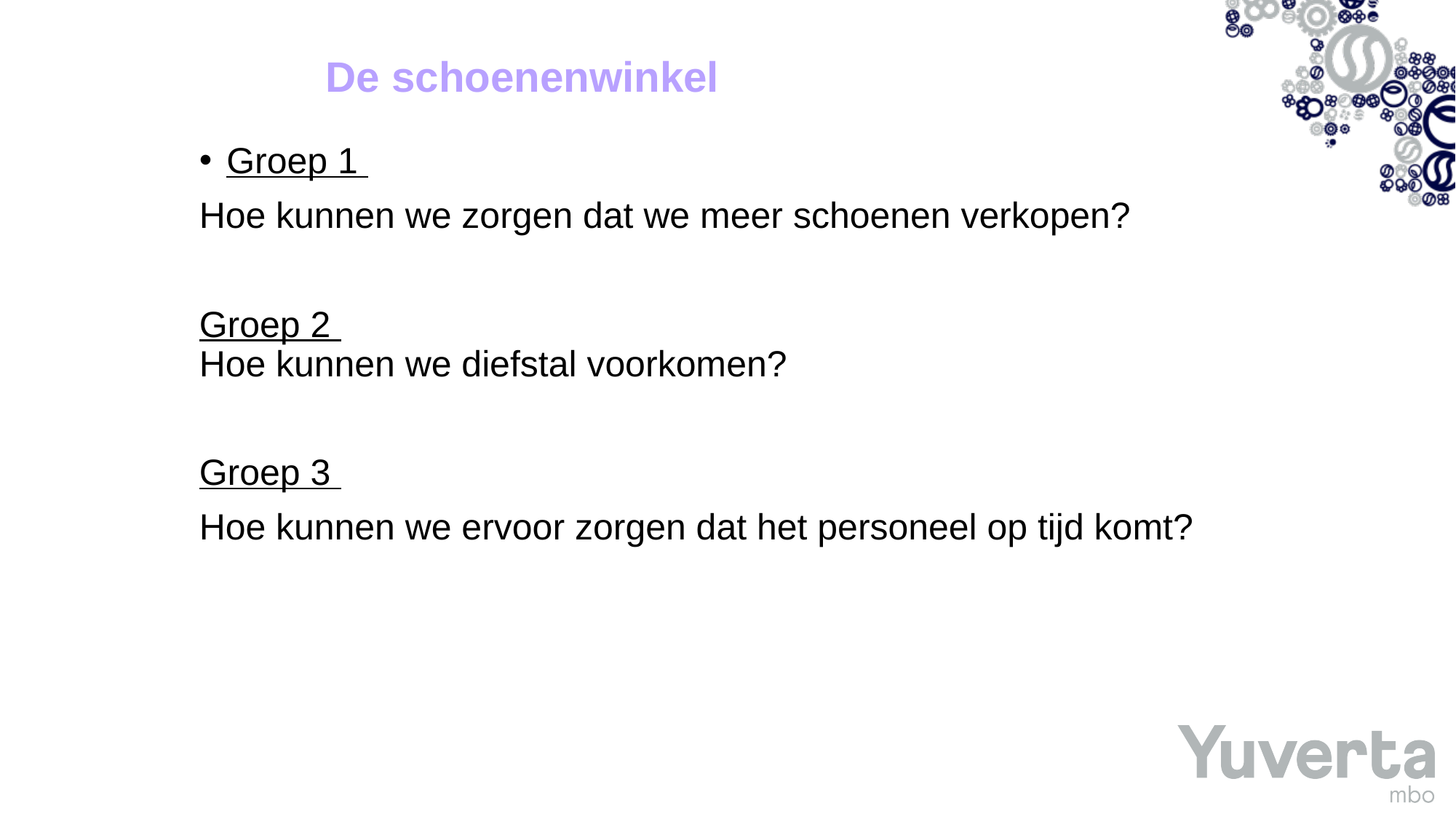

# De schoenenwinkel
Groep 1
Hoe kunnen we zorgen dat we meer schoenen verkopen?

Groep 2
Hoe kunnen we diefstal voorkomen?

Groep 3
Hoe kunnen we ervoor zorgen dat het personeel op tijd komt?